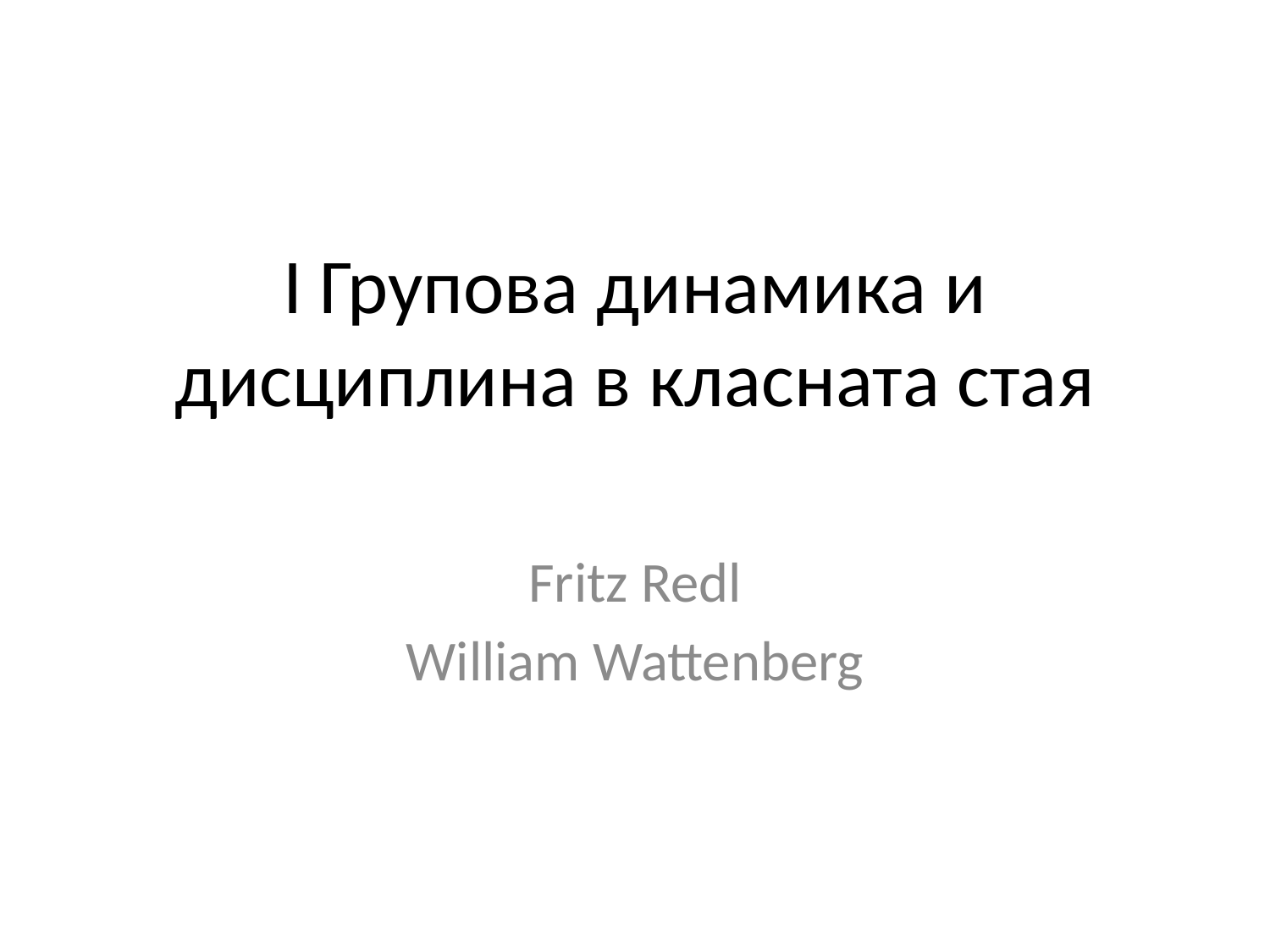

# І Групова динамика и дисциплина в класната стая
Fritz Redl
William Wattenberg